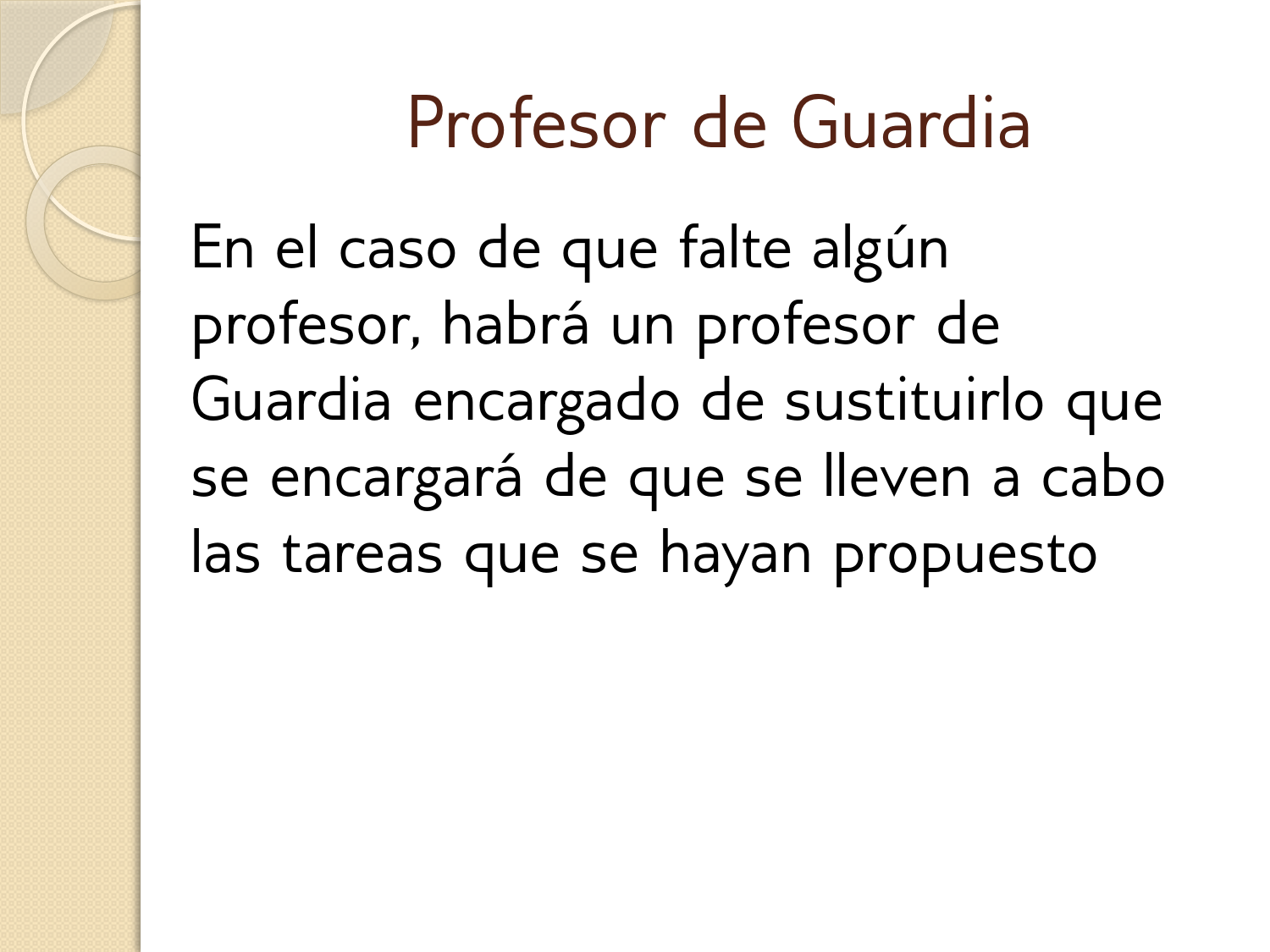

# Profesor de Guardia
En el caso de que falte algún profesor, habrá un profesor de Guardia encargado de sustituirlo que se encargará de que se lleven a cabo las tareas que se hayan propuesto